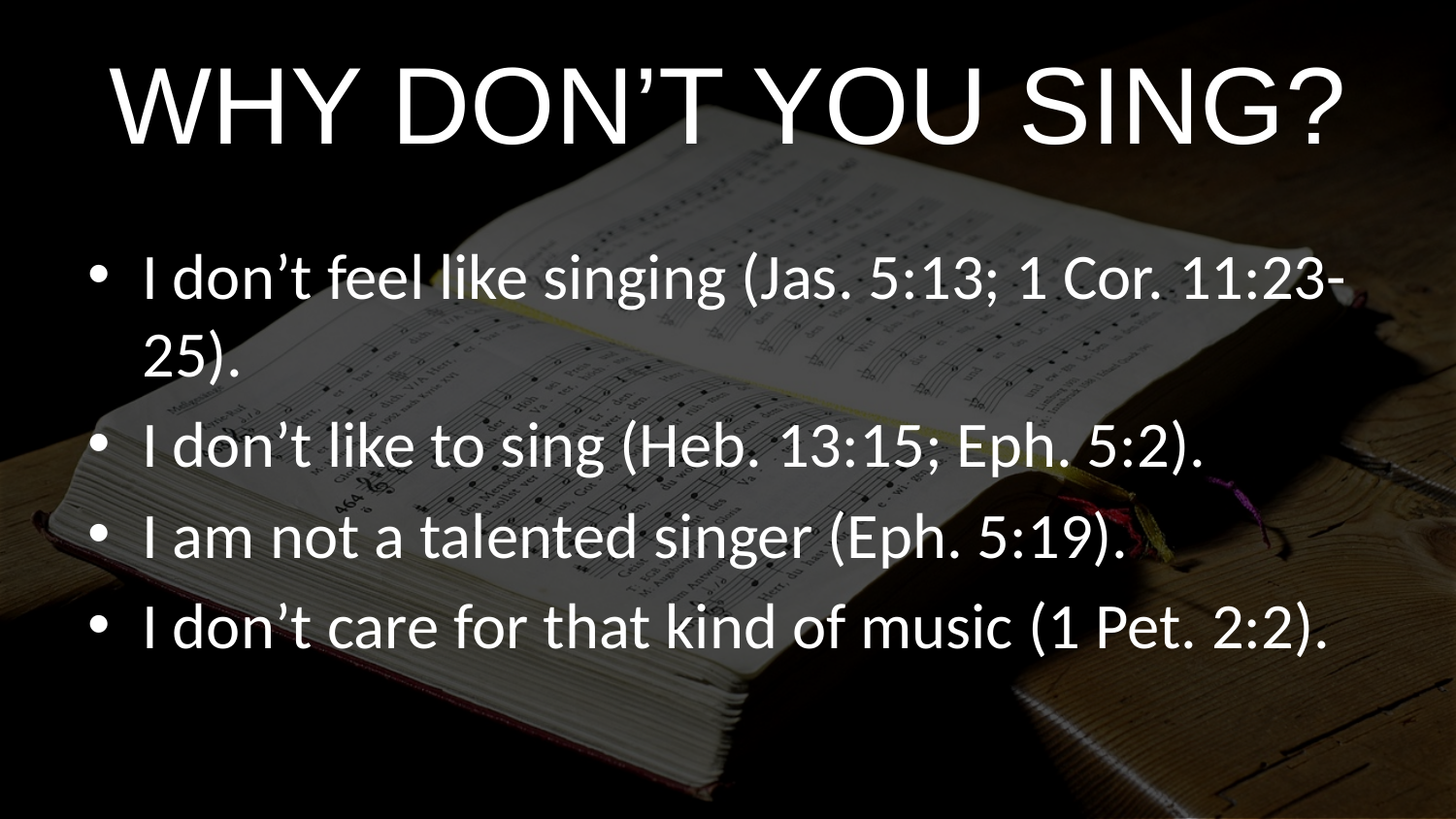

# Why Don’t You Sing?
I don’t feel like singing (Jas. 5:13; 1 Cor. 11:23-25).
I don’t like to sing (Heb. 13:15; Eph. 5:2).
I am not a talented singer (Eph. 5:19).
I don’t care for that kind of music (1 Pet. 2:2).